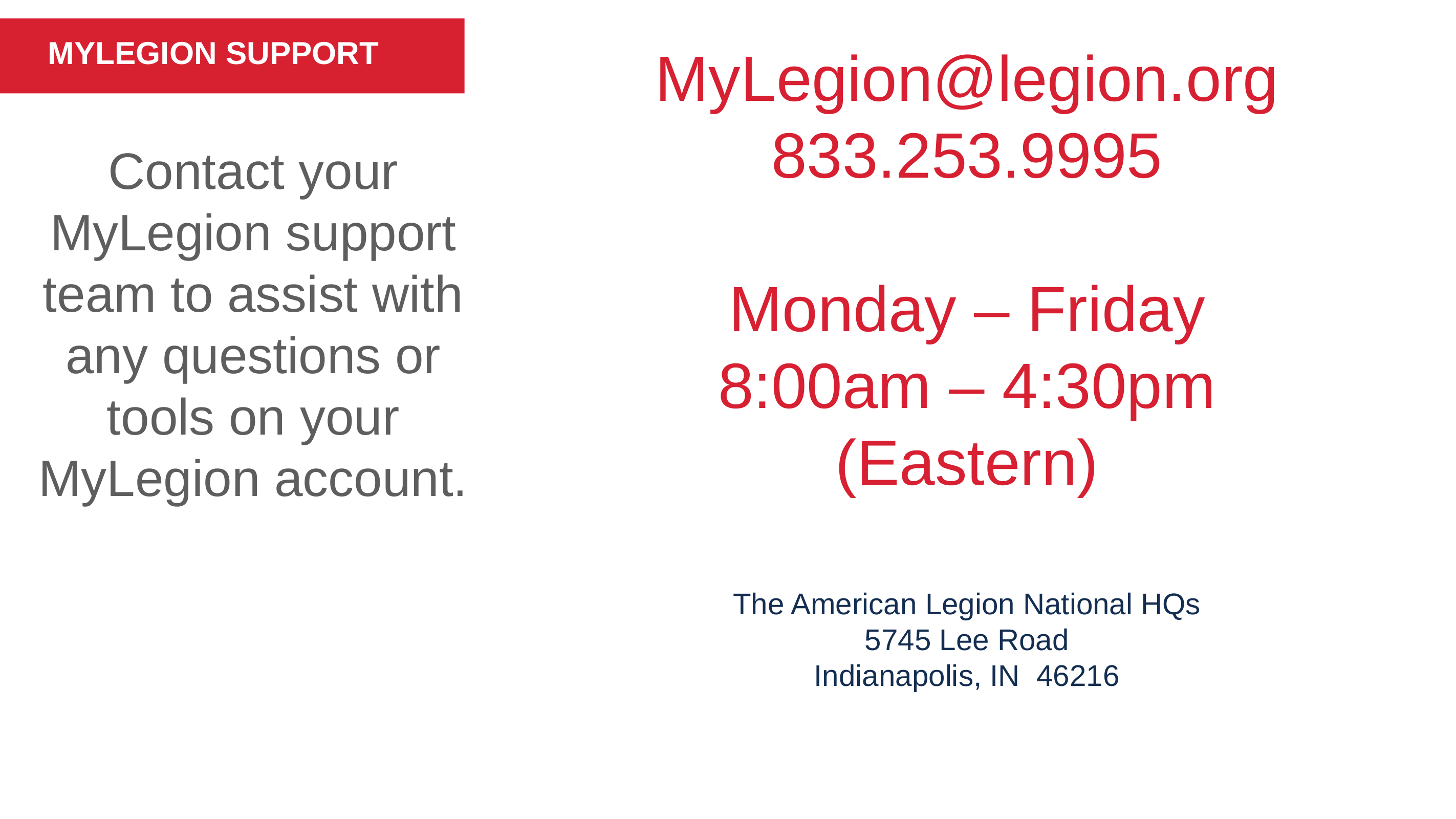

MYLEGION SUPPORT
MyLegion@legion.org
833.253.9995

Monday – Friday
8:00am – 4:30pm
(Eastern)

The American Legion National HQs
5745 Lee Road
Indianapolis, IN  46216
Contact your MyLegion support team to assist with any questions or tools on your MyLegion account.